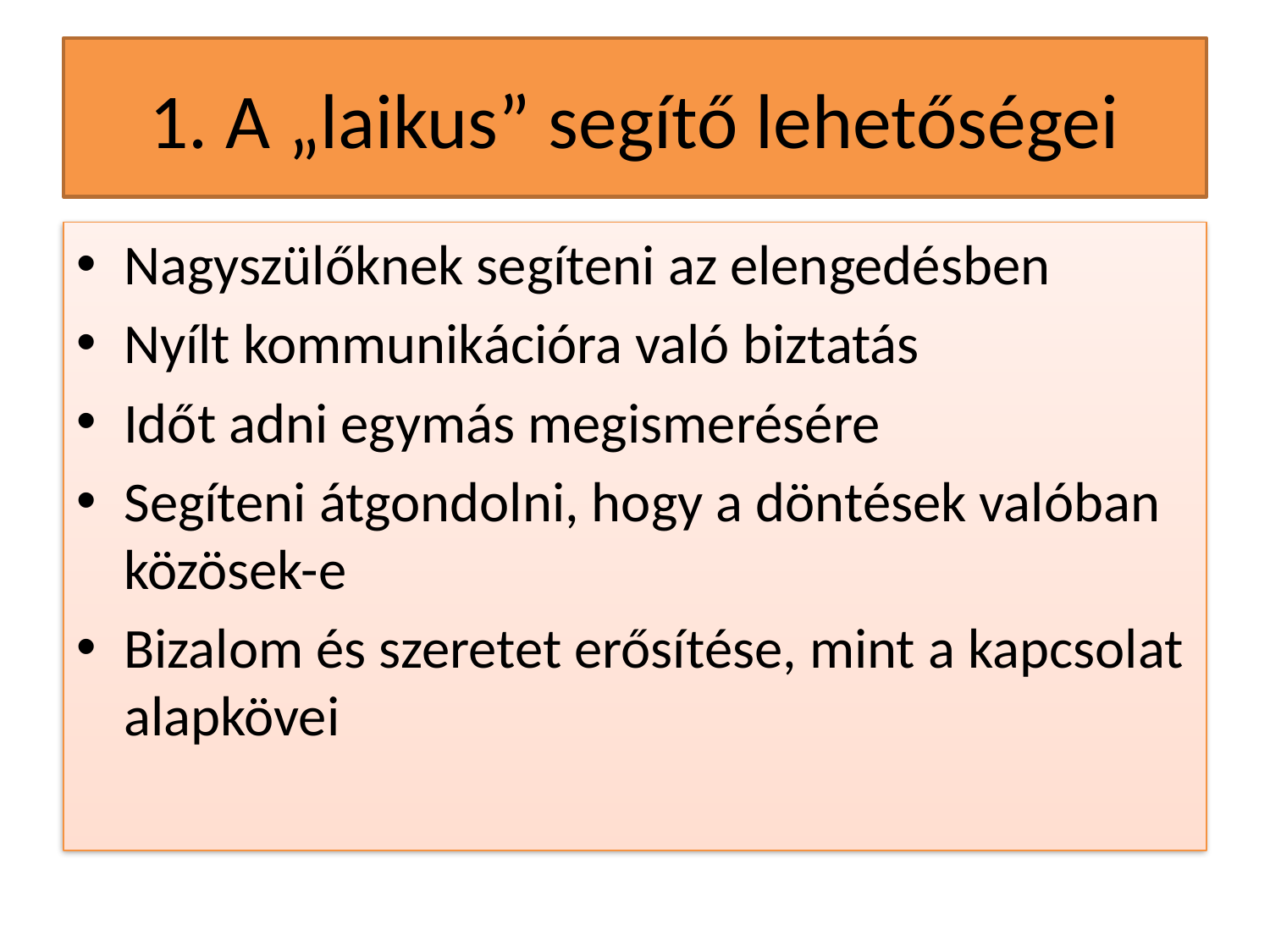

# 1. A „laikus” segítő lehetőségei
Nagyszülőknek segíteni az elengedésben
Nyílt kommunikációra való biztatás
Időt adni egymás megismerésére
Segíteni átgondolni, hogy a döntések valóban közösek-e
Bizalom és szeretet erősítése, mint a kapcsolat alapkövei